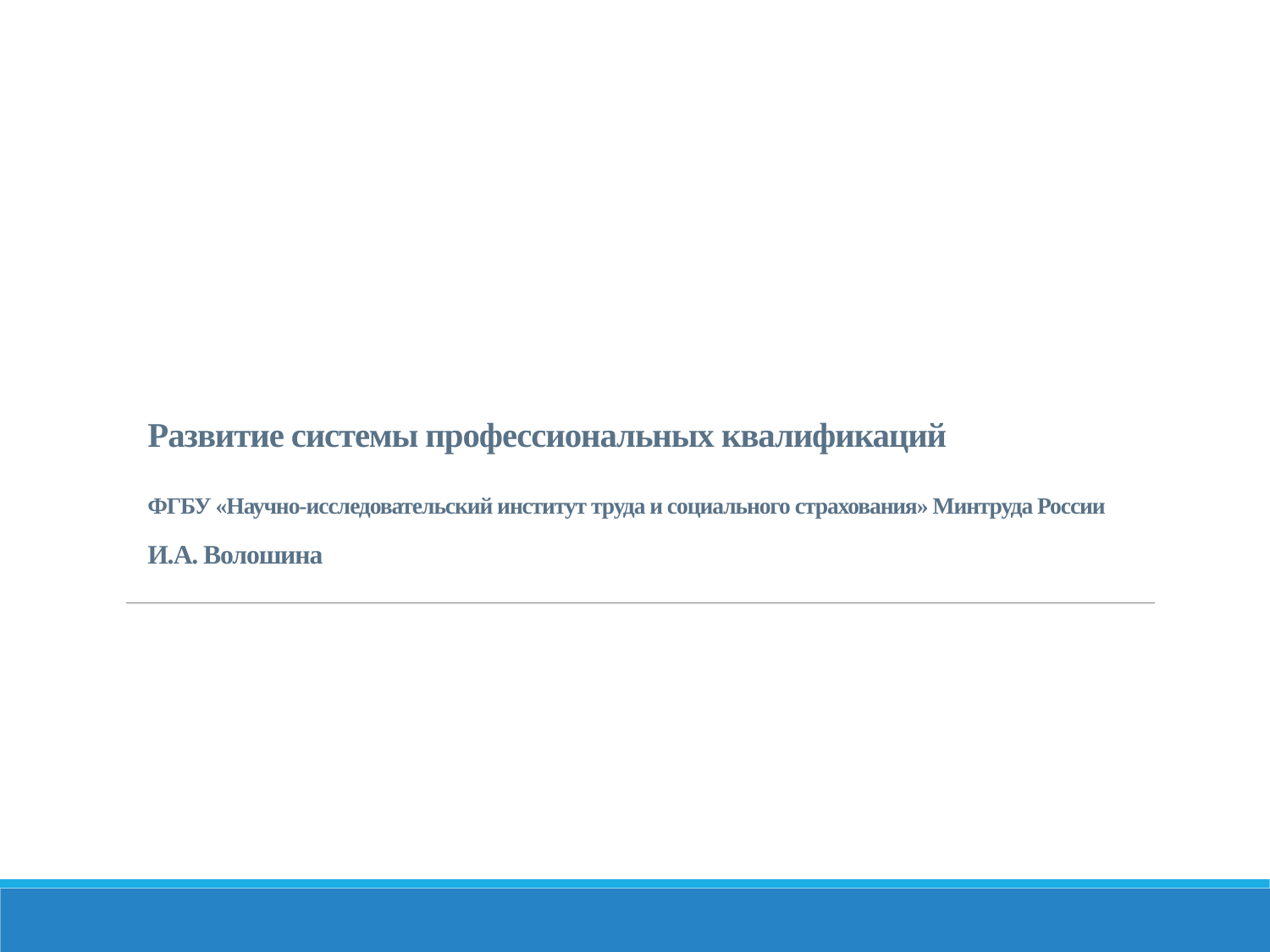

# Развитие системы профессиональных квалификаций ФГБУ «Научно-исследовательский институт труда и социального страхования» Минтруда России И.А. Волошина